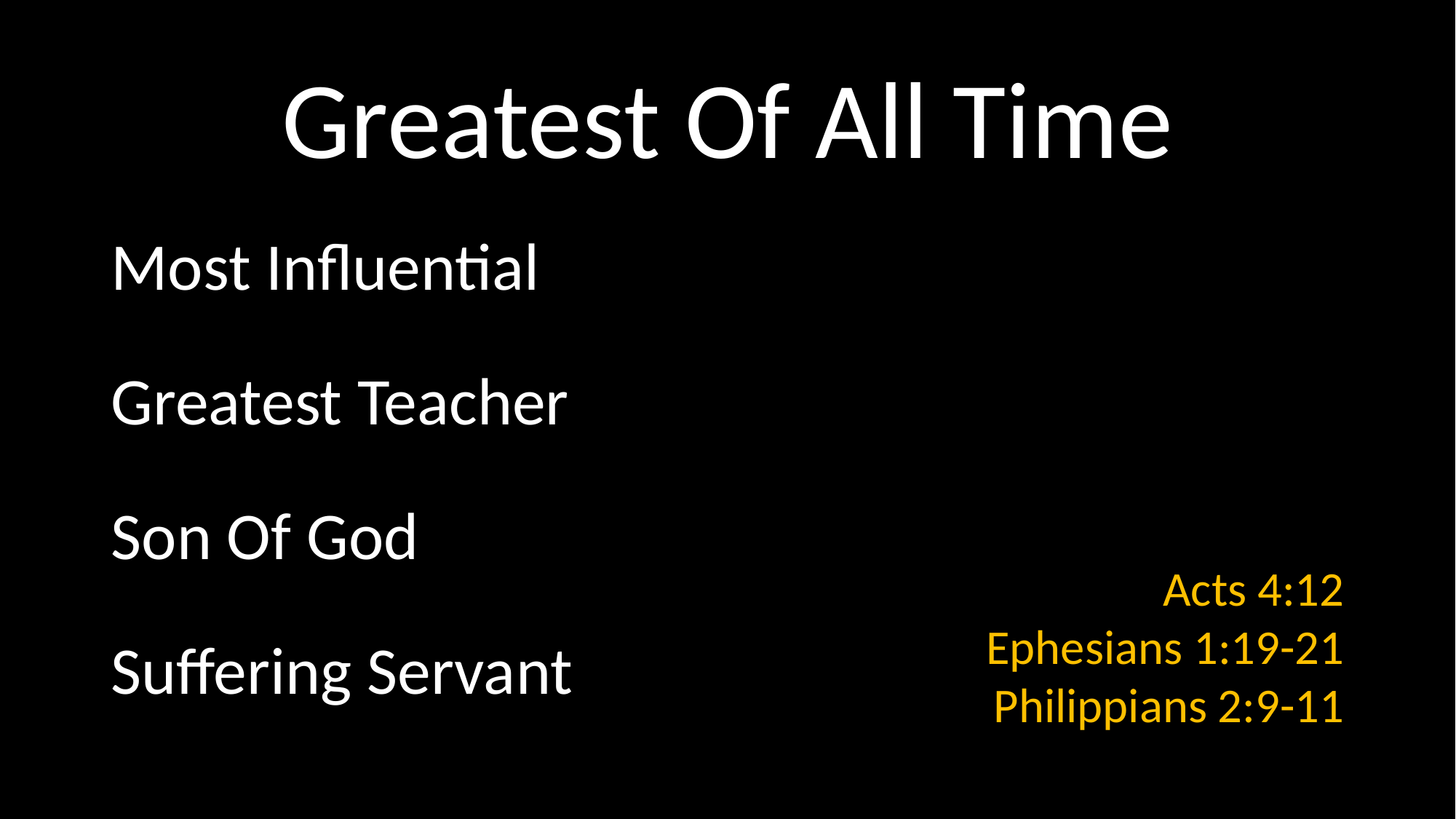

# Greatest Of All Time
Most Influential
Greatest Teacher
Son Of God
Suffering Servant
Acts 4:12
Ephesians 1:19-21
Philippians 2:9-11